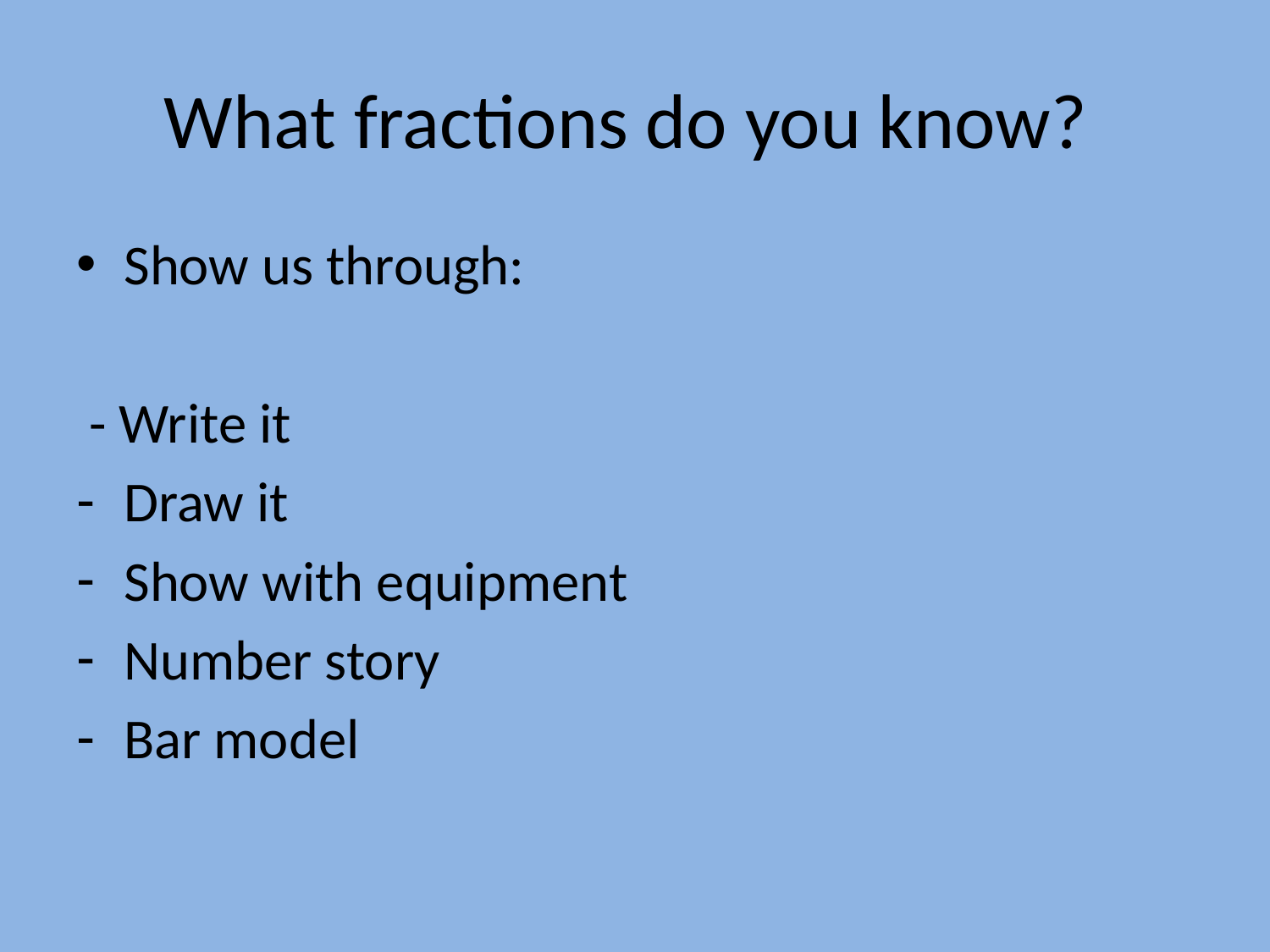

# What fractions do you know?
Show us through:

 - Write it
Draw it
Show with equipment
Number story
Bar model